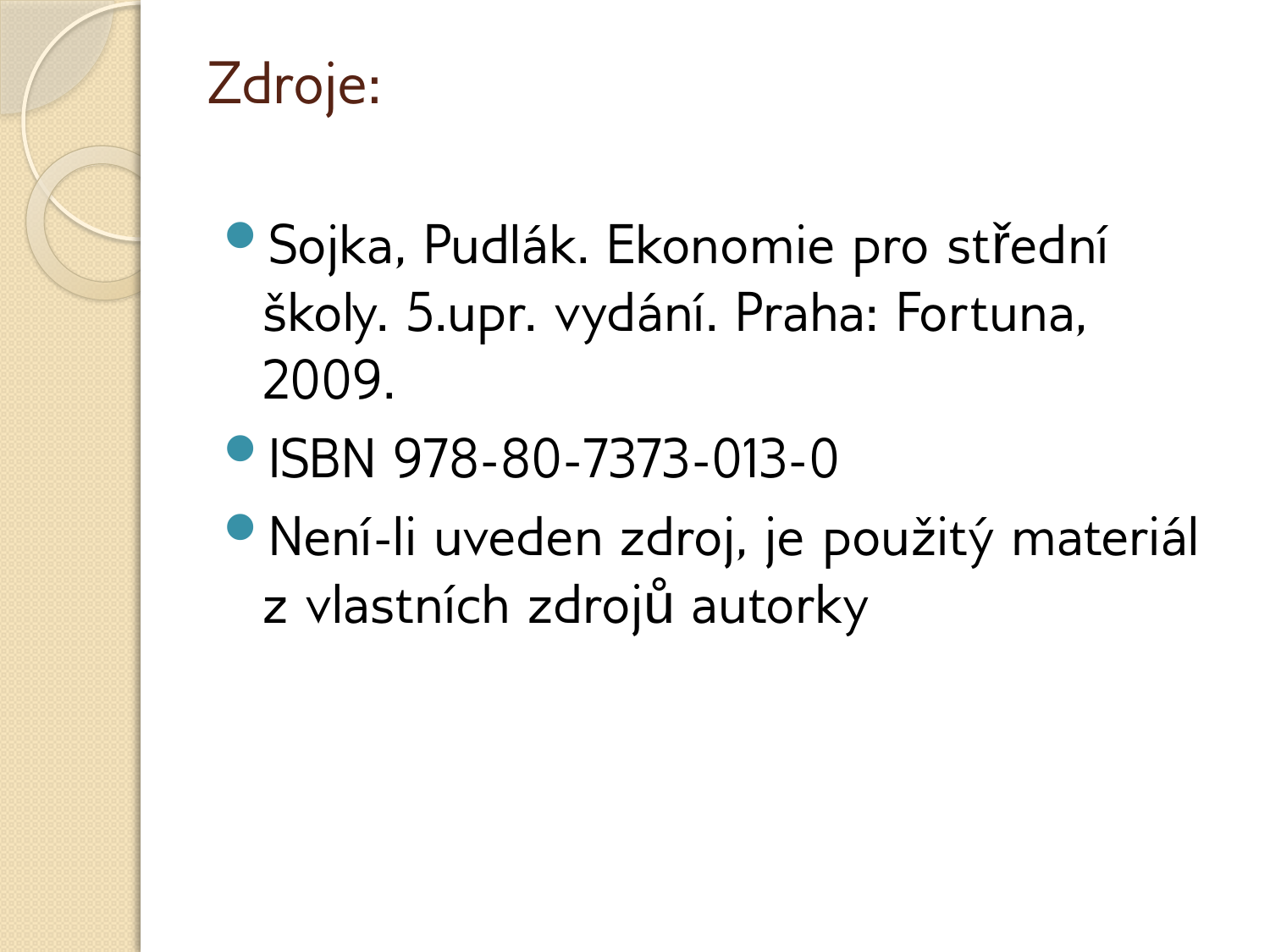

# Zdroje:
Sojka, Pudlák. Ekonomie pro střední školy. 5.upr. vydání. Praha: Fortuna, 2009.
ISBN 978-80-7373-013-0
Není-li uveden zdroj, je použitý materiál z vlastních zdrojů autorky